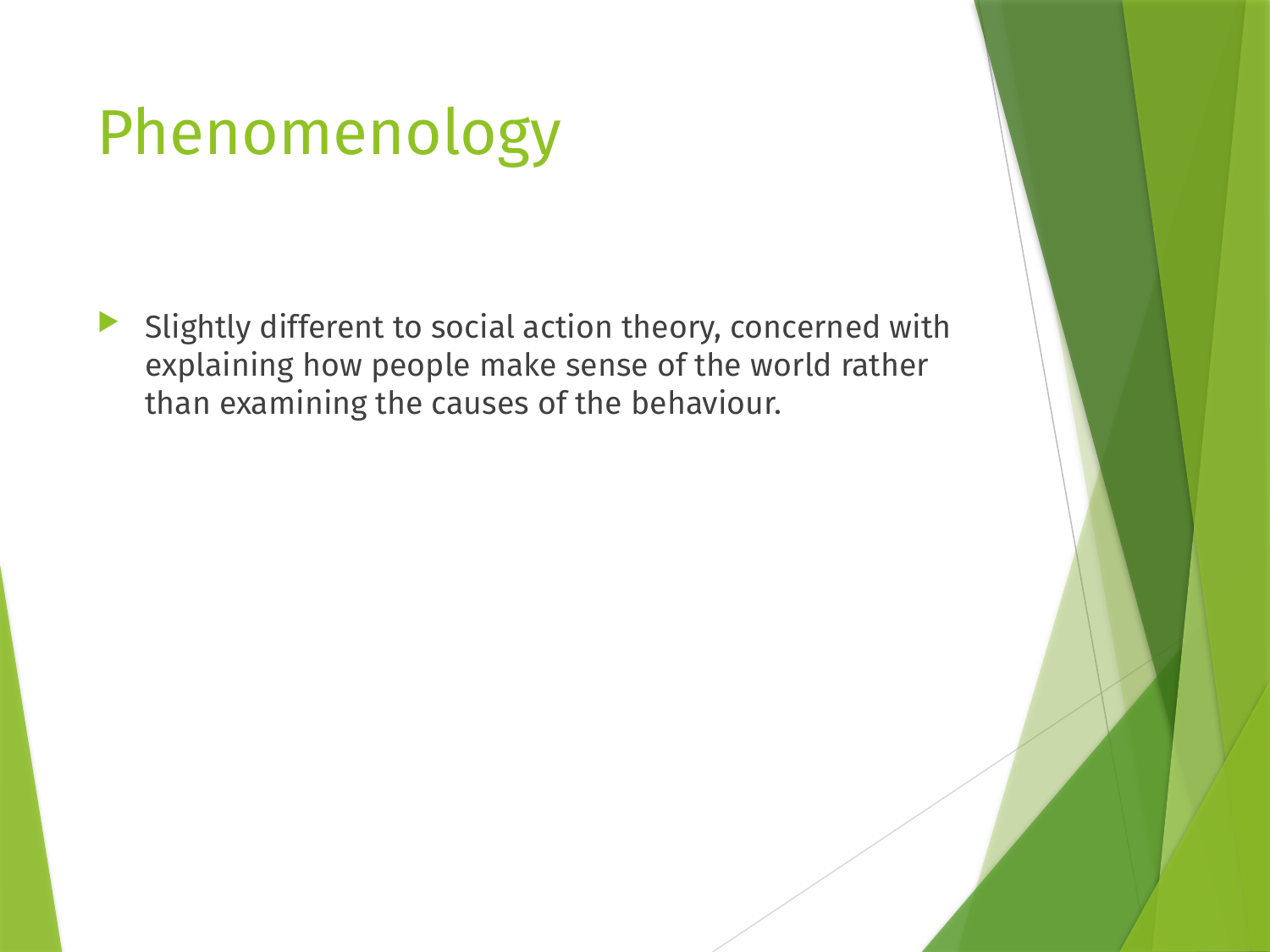

# Phenomenology
Slightly different to social action theory, concerned with explaining how people make sense of the world rather than examining the causes of the behaviour.